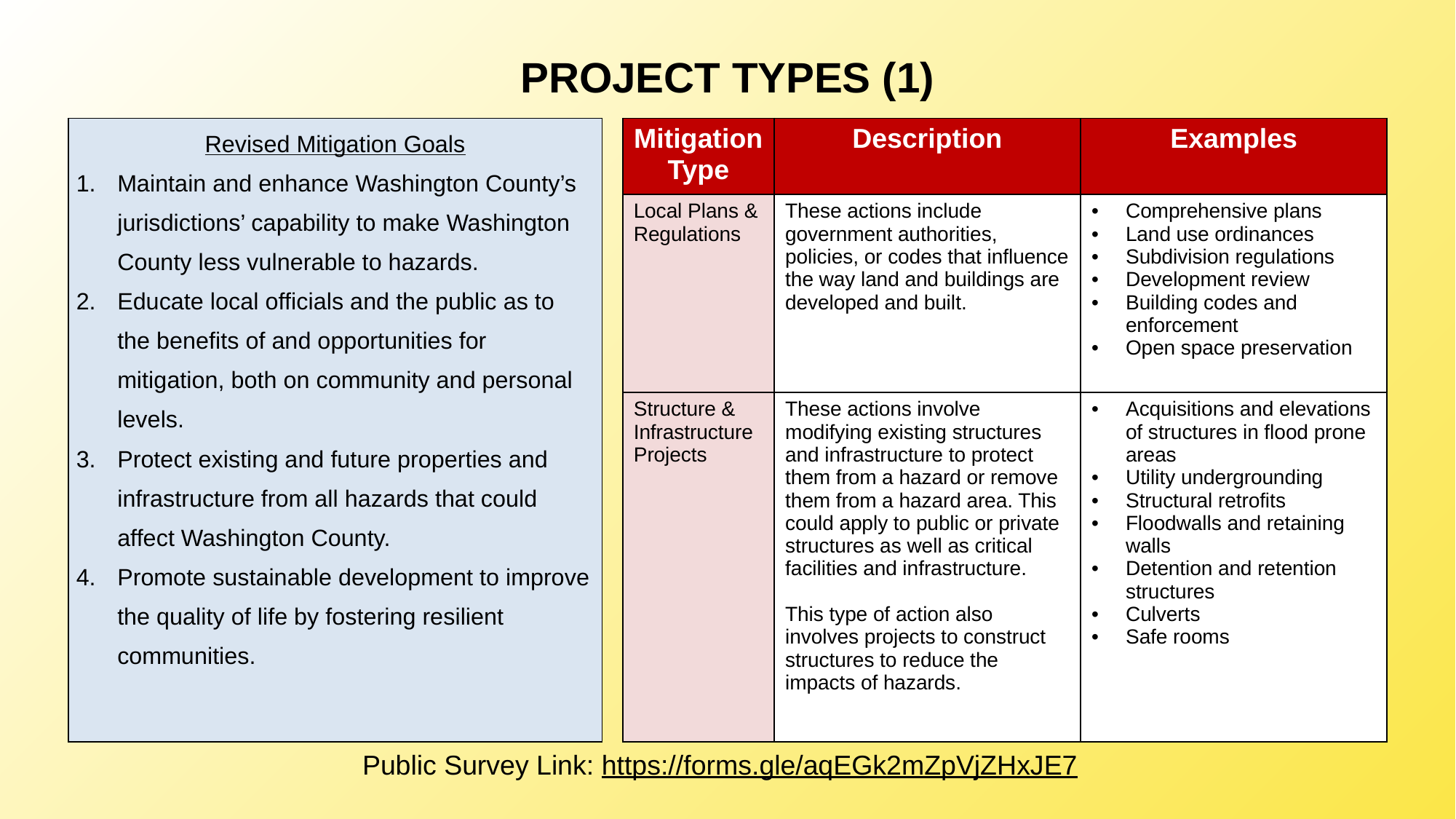

PROJECT TYPES (1)
| Mitigation Type | Description | Examples |
| --- | --- | --- |
| Local Plans & Regulations | These actions include government authorities, policies, or codes that influence the way land and buildings are developed and built. | Comprehensive plans Land use ordinances Subdivision regulations Development review Building codes and enforcement Open space preservation |
| Structure & Infrastructure Projects | These actions involve modifying existing structures and infrastructure to protect them from a hazard or remove them from a hazard area. This could apply to public or private structures as well as critical facilities and infrastructure. This type of action also involves projects to construct structures to reduce the impacts of hazards. | Acquisitions and elevations of structures in flood prone areas Utility undergrounding Structural retrofits Floodwalls and retaining walls Detention and retention structures Culverts Safe rooms |
| Revised Mitigation Goals Maintain and enhance Washington County’s jurisdictions’ capability to make Washington County less vulnerable to hazards. Educate local officials and the public as to the benefits of and opportunities for mitigation, both on community and personal levels. Protect existing and future properties and infrastructure from all hazards that could affect Washington County. Promote sustainable development to improve the quality of life by fostering resilient communities. |
| --- |
Public Survey Link: https://forms.gle/aqEGk2mZpVjZHxJE7